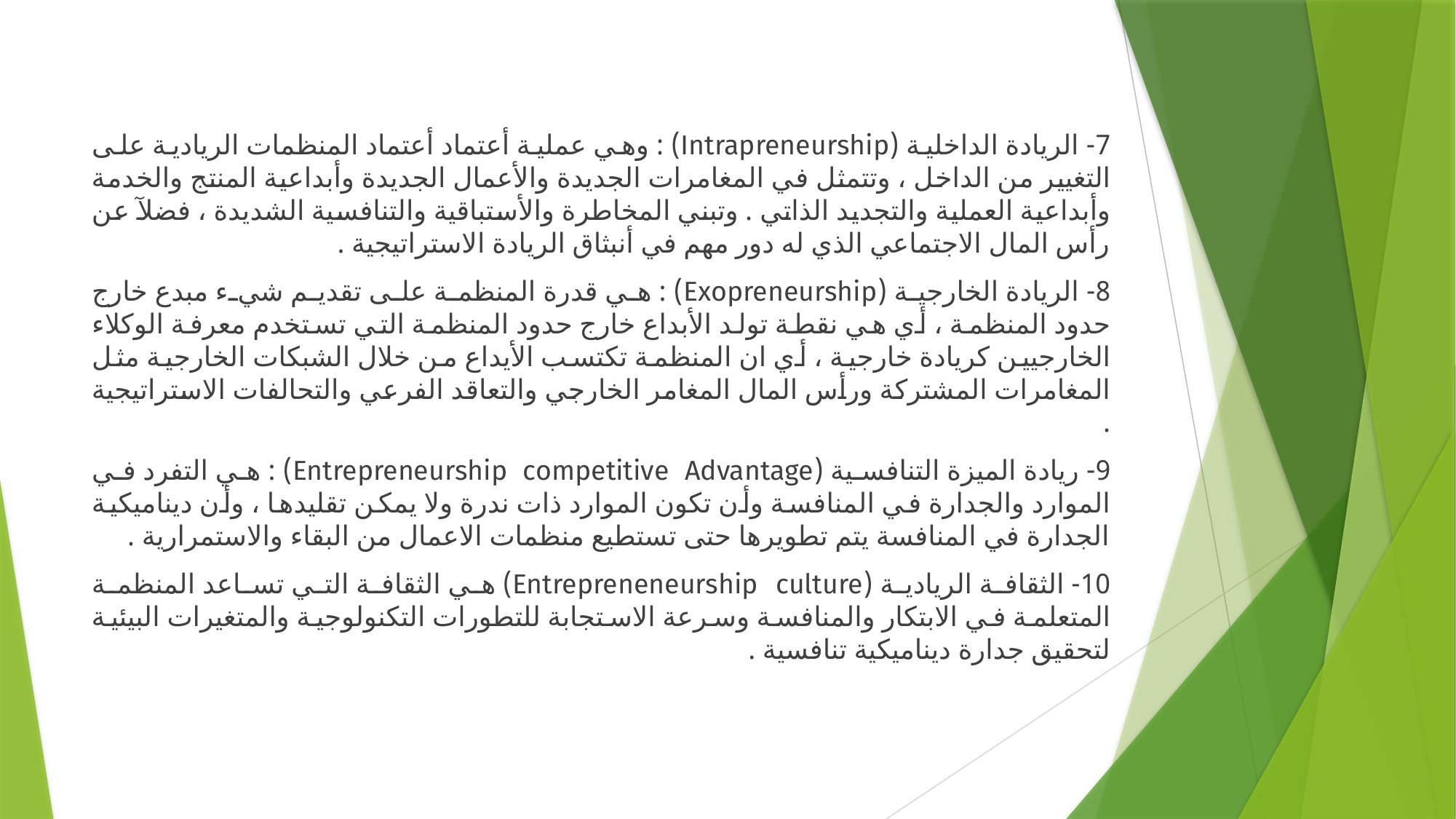

#
7- الريادة الداخلية (Intrapreneurship) : وهي عملية أعتماد أعتماد المنظمات الريادية على التغيير من الداخل ، وتتمثل في المغامرات الجديدة والأعمال الجديدة وأبداعية المنتج والخدمة وأبداعية العملية والتجديد الذاتي . وتبني المخاطرة والأستباقية والتنافسية الشديدة ، فضلآ عن رأس المال الاجتماعي الذي له دور مهم في أنبثاق الريادة الاستراتيجية .
8- الريادة الخارجية (Exopreneurship) : هي قدرة المنظمة على تقديم شيء مبدع خارج حدود المنظمة ، أي هي نقطة تولد الأبداع خارج حدود المنظمة التي تستخدم معرفة الوكلاء الخارجيين كريادة خارجية ، أي ان المنظمة تكتسب الأيداع من خلال الشبكات الخارجية مثل المغامرات المشتركة ورأس المال المغامر الخارجي والتعاقد الفرعي والتحالفات الاستراتيجية .
9- ريادة الميزة التنافسية (Entrepreneurship competitive Advantage) : هي التفرد في الموارد والجدارة في المنافسة وأن تكون الموارد ذات ندرة ولا يمكن تقليدها ، وأن ديناميكية الجدارة في المنافسة يتم تطويرها حتى تستطيع منظمات الاعمال من البقاء والاستمرارية .
10- الثقافة الريادية (Entrepreneneurship culture) هي الثقافة التي تساعد المنظمة المتعلمة في الابتكار والمنافسة وسرعة الاستجابة للتطورات التكنولوجية والمتغيرات البيئية لتحقيق جدارة ديناميكية تنافسية .